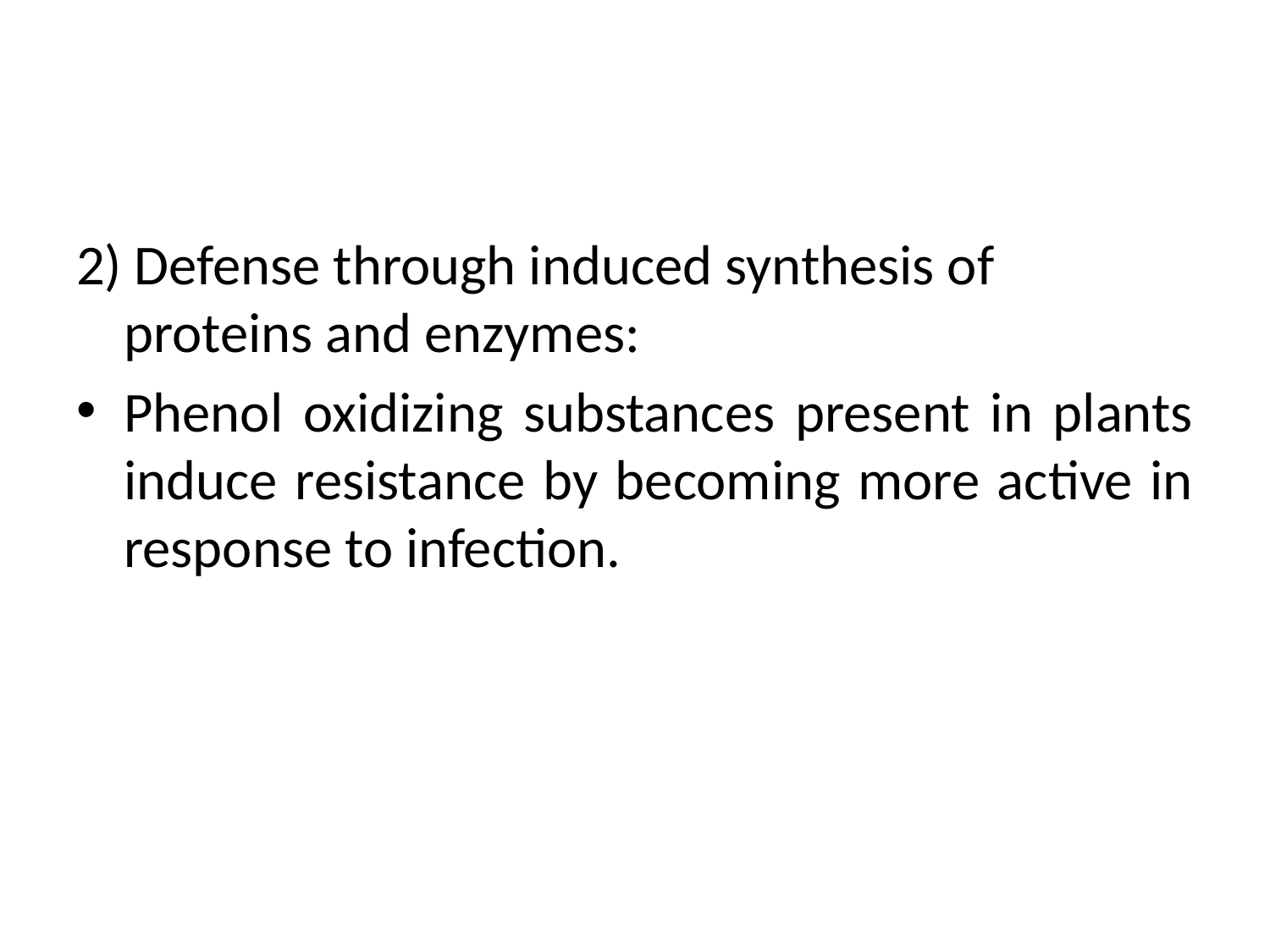

#
2) Defense through induced synthesis of proteins and enzymes:
Phenol oxidizing substances present in plants induce resistance by becoming more active in response to infection.